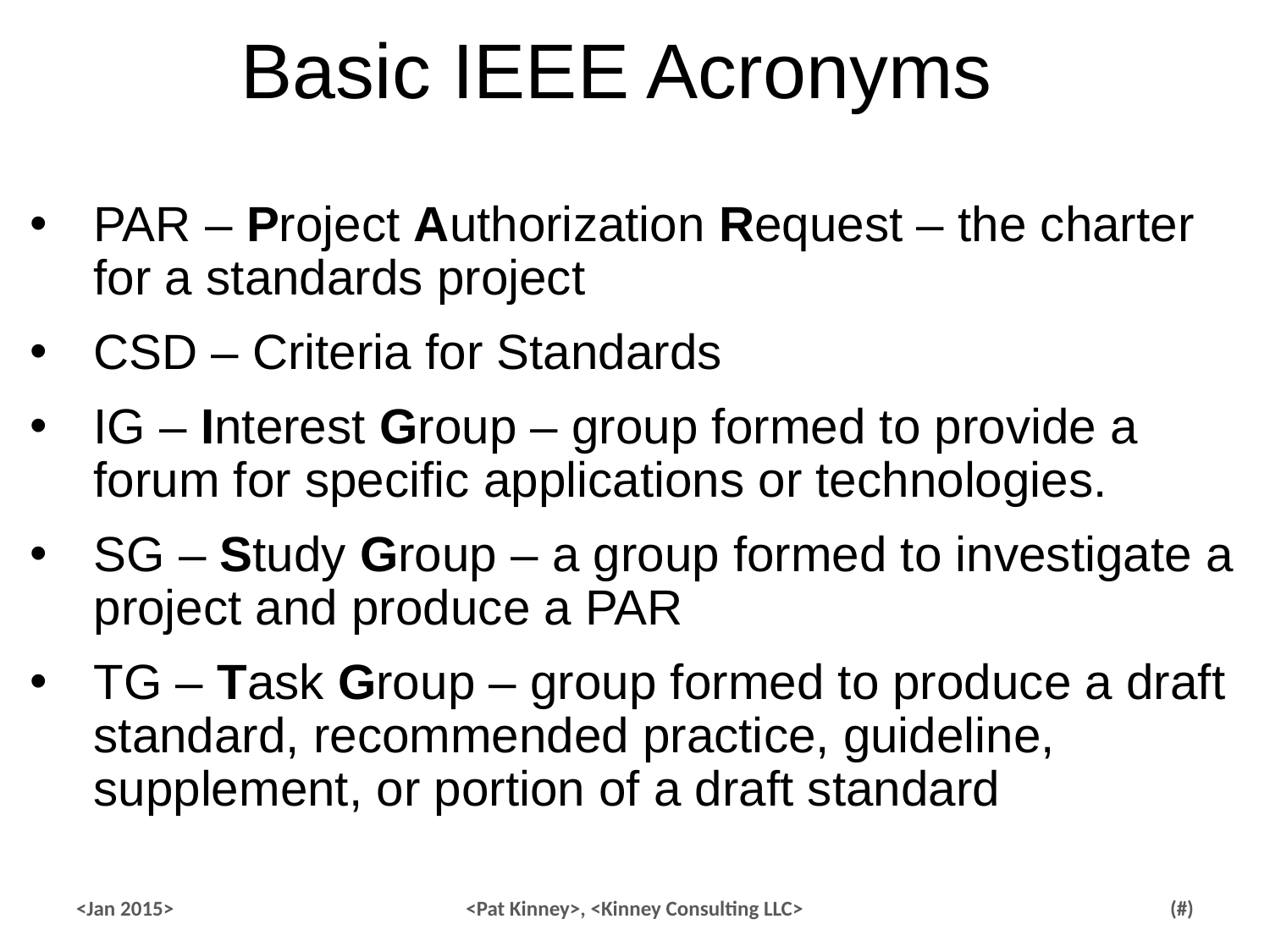

Basic IEEE Acronyms
PAR – Project Authorization Request – the charter for a standards project
CSD – Criteria for Standards
IG – Interest Group – group formed to provide a forum for specific applications or technologies.
SG – Study Group – a group formed to investigate a project and produce a PAR
TG – Task Group – group formed to produce a draft standard, recommended practice, guideline, supplement, or portion of a draft standard
<Jan 2015>
<Pat Kinney>, <Kinney Consulting LLC>
25